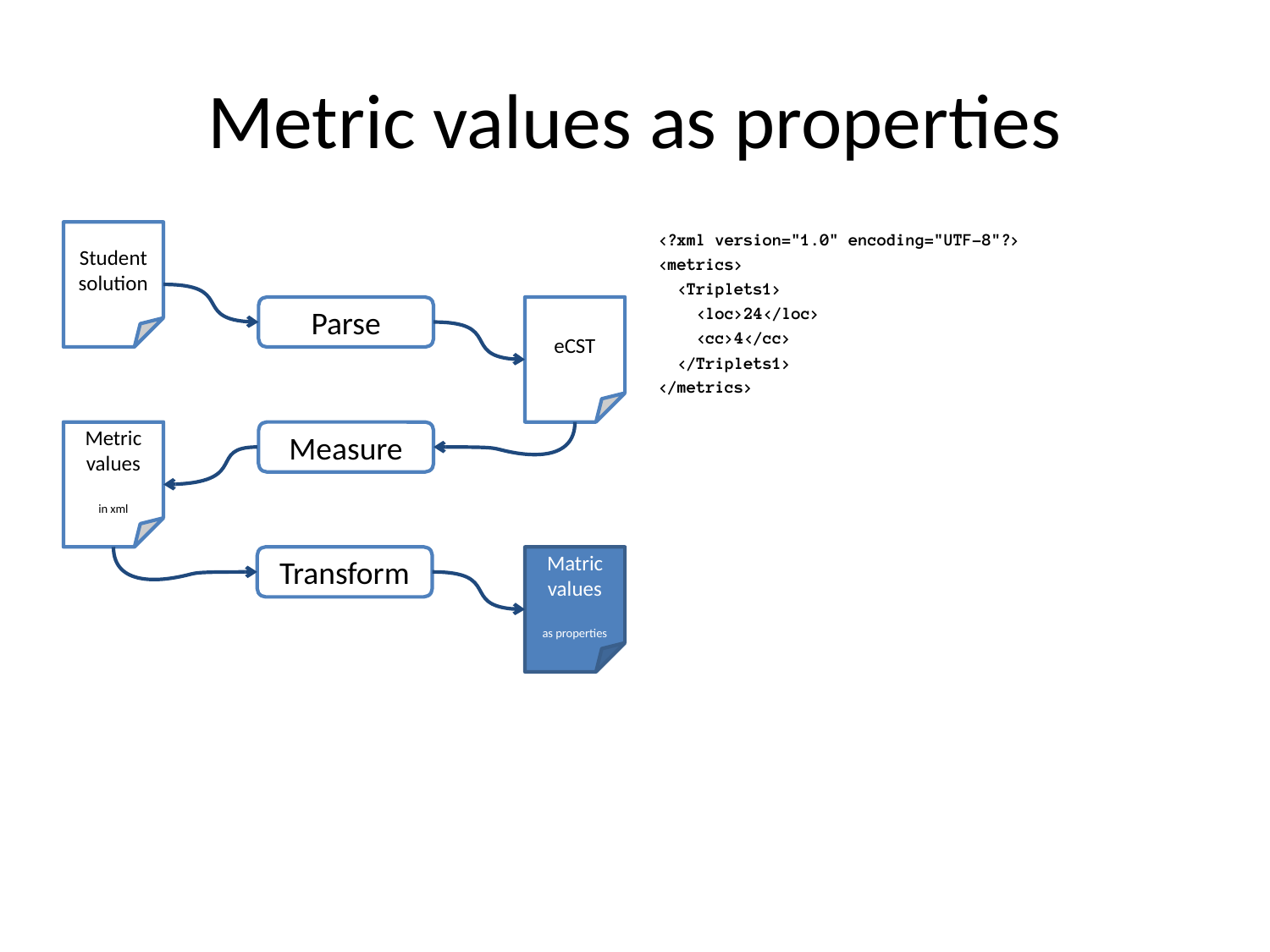

# Metric values as properties
Student solution
<?xml version="1.0" encoding="UTF-8"?>
<metrics>
  <Triplets1>
    <loc>24</loc>
    <cc>4</cc>
  </Triplets1>
</metrics>

Parse
eCST
Metric values

in xml
Measure
Transform
Matric values

as properties